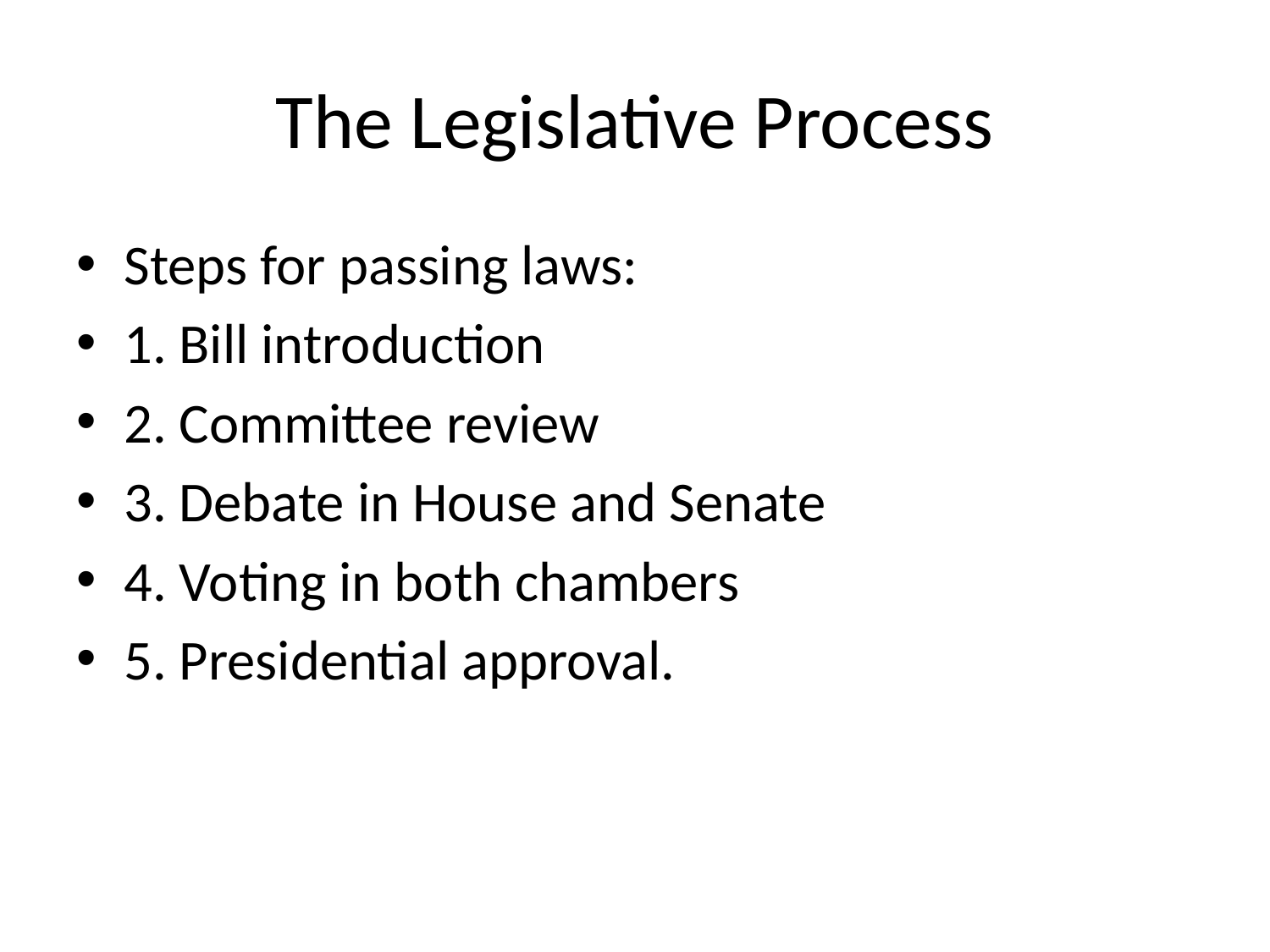

# The Legislative Process
Steps for passing laws:
1. Bill introduction
2. Committee review
3. Debate in House and Senate
4. Voting in both chambers
5. Presidential approval.